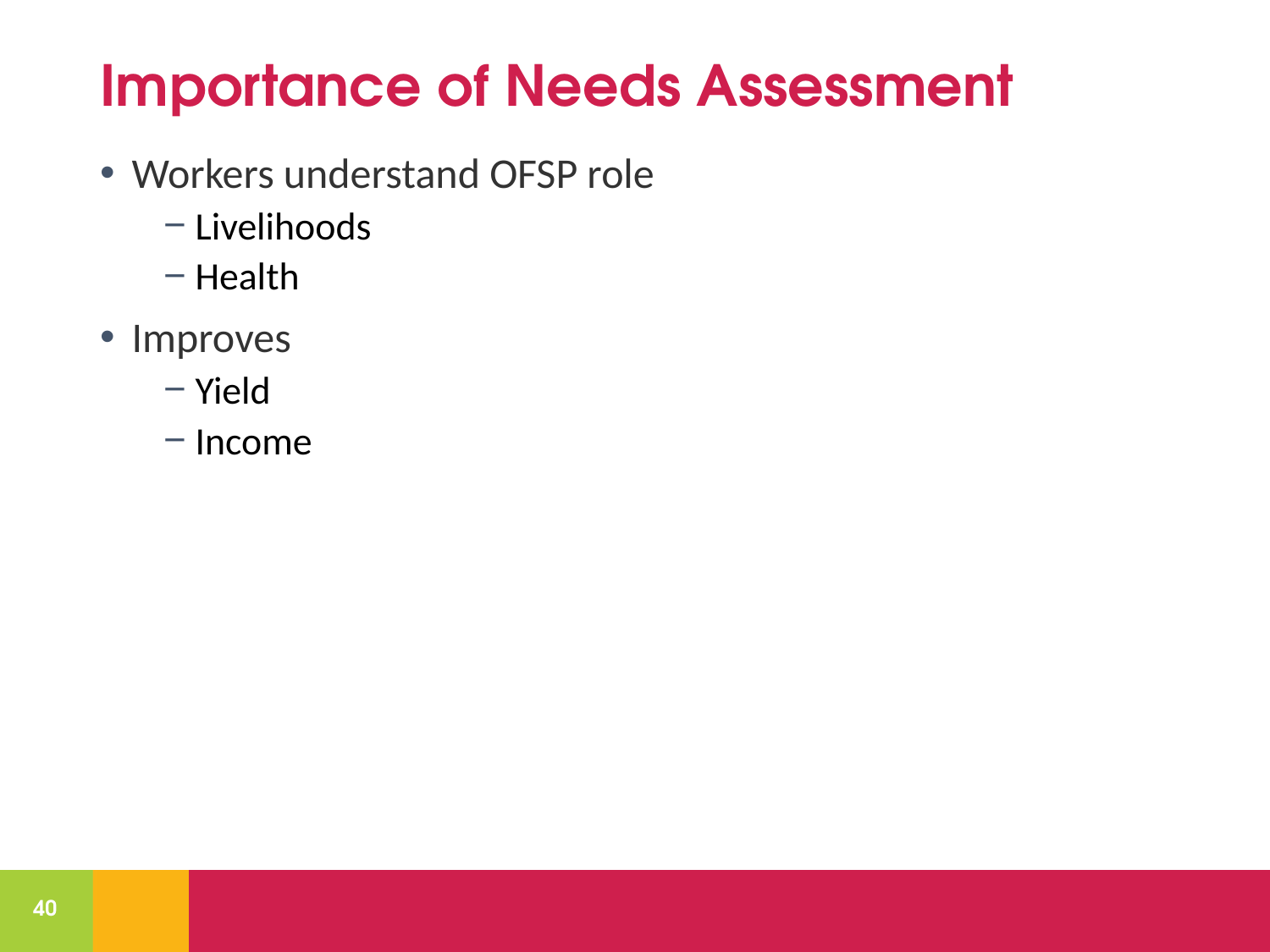

# Importance of Needs Assessment
Workers understand OFSP role
Livelihoods
Health
Improves
Yield
Income
40